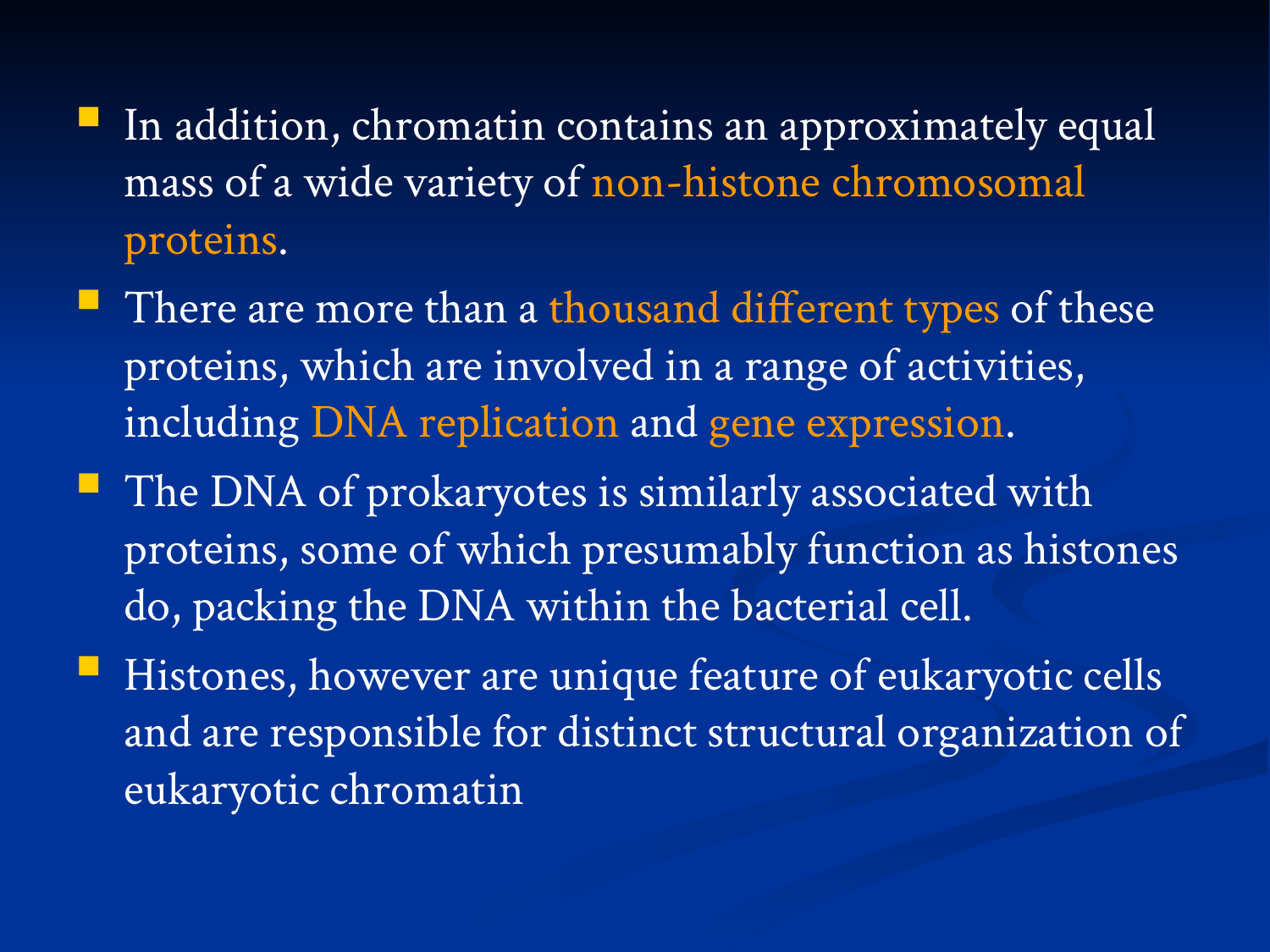

In addition, chromatin contains an approximately equal mass of a wide variety of non-histone chromosomal proteins.
There are more than a thousand different types of these proteins, which are involved in a range of activities, including DNA replication and gene expression.
The DNA of prokaryotes is similarly associated with proteins, some of which presumably function as histones do, packing the DNA within the bacterial cell.
Histones, however are unique feature of eukaryotic cells and are responsible for distinct structural organization of eukaryotic chromatin